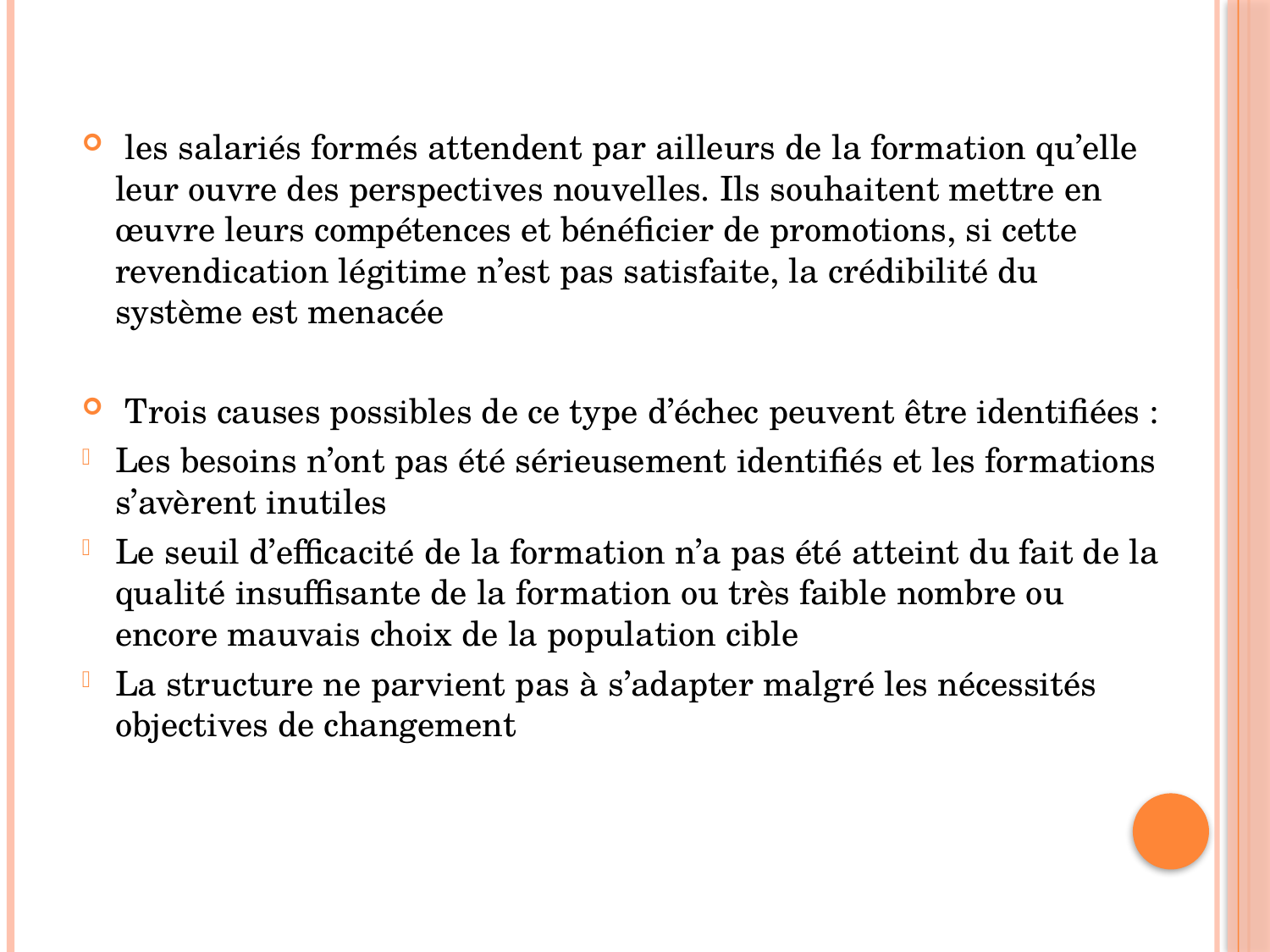

les salariés formés attendent par ailleurs de la formation qu’elle leur ouvre des perspectives nouvelles. Ils souhaitent mettre en œuvre leurs compétences et bénéficier de promotions, si cette revendication légitime n’est pas satisfaite, la crédibilité du système est menacée

 Trois causes possibles de ce type d’échec peuvent être identifiées :
Les besoins n’ont pas été sérieusement identifiés et les formations s’avèrent inutiles
Le seuil d’efficacité de la formation n’a pas été atteint du fait de la qualité insuffisante de la formation ou très faible nombre ou encore mauvais choix de la population cible
La structure ne parvient pas à s’adapter malgré les nécessités objectives de changement